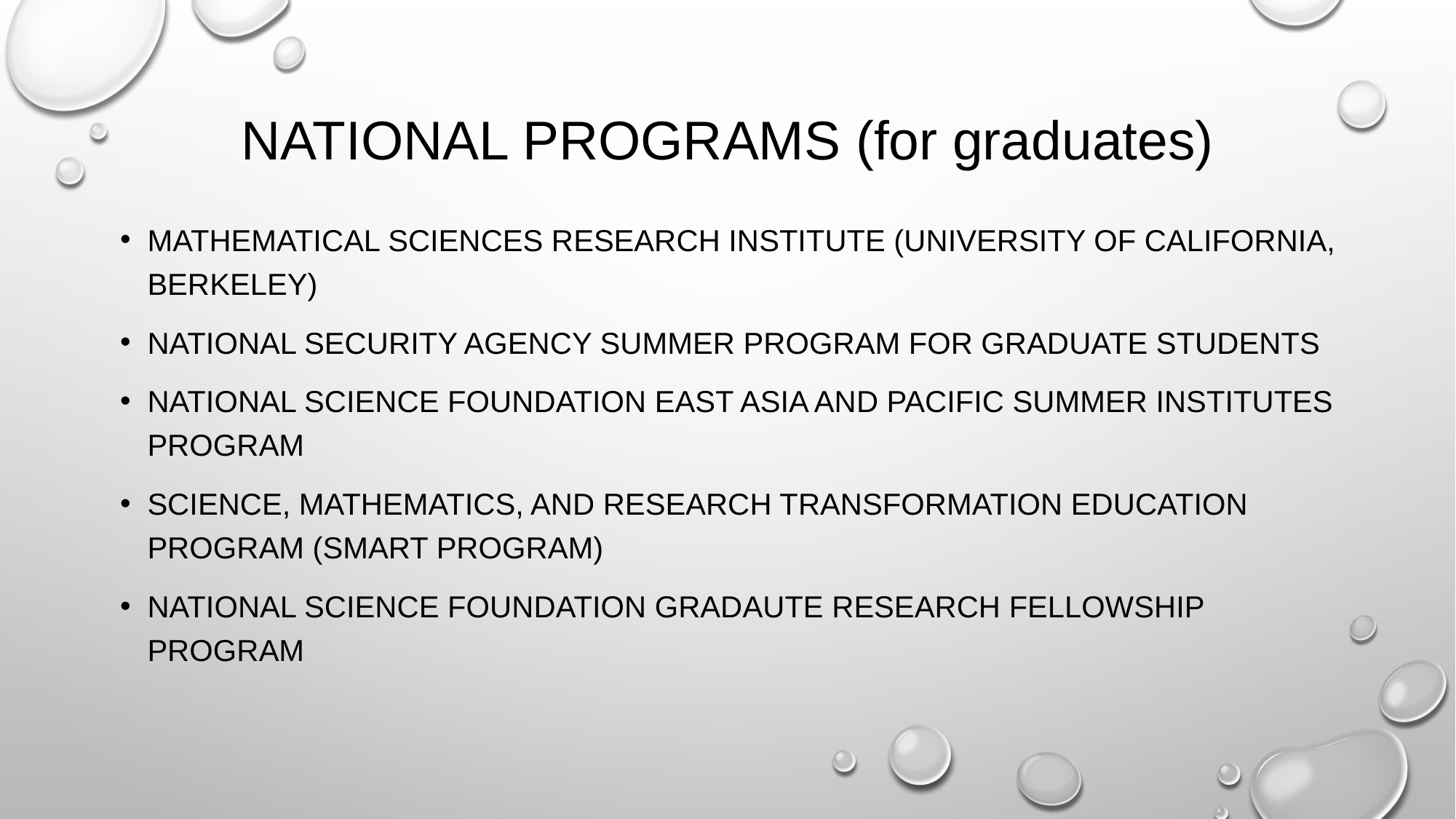

# NATIONAL PROGRAMS (for graduates)
MATHEMATICAL SCIENCES RESEARCH INSTITUTE (UNIVERSITY OF CALIFORNIA, BERKELEY)
NATIONAL SECURITY AGENCY SUMMER PROGRAM FOR GRADUATE STUDENTS
NATIONAL SCIENCE FOUNDATION EAST ASIA AND PACIFIC SUMMER INSTITUTES PROGRAM
SCIENCE, MATHEMATICS, AND RESEARCH TRANSFORMATION EDUCATION PROGRAM (SMART PROGRAM)
NATIONAL SCIENCE FOUNDATION GRADAUTE RESEARCH FELLOWSHIP PROGRAM